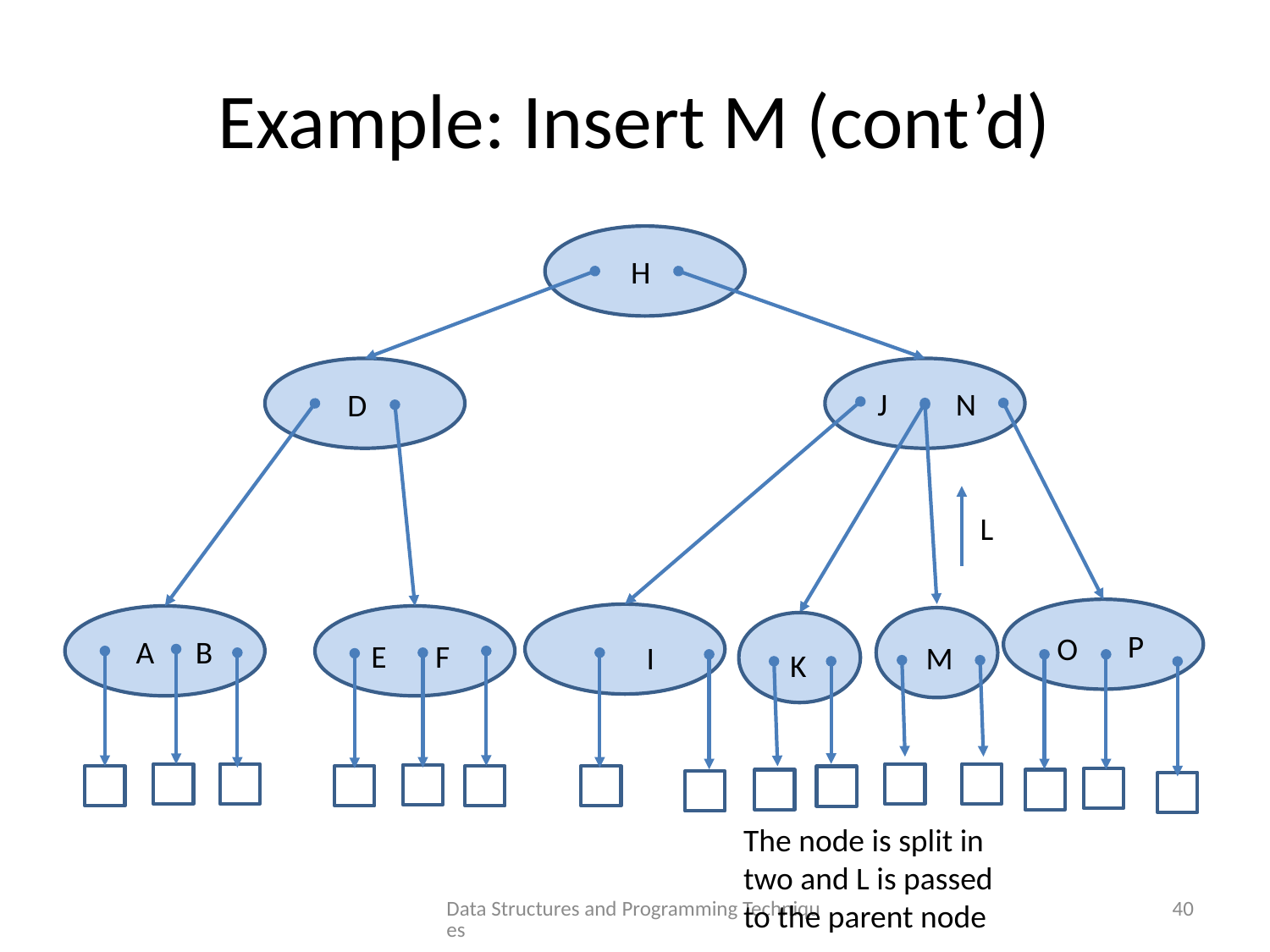

# Example: Insert M (cont’d)

H

J
N
D
L

P
O
A
B
E
F
I
M
K

The node is split in two and L is passed to the parent node
Data Structures and Programming Techniques
40